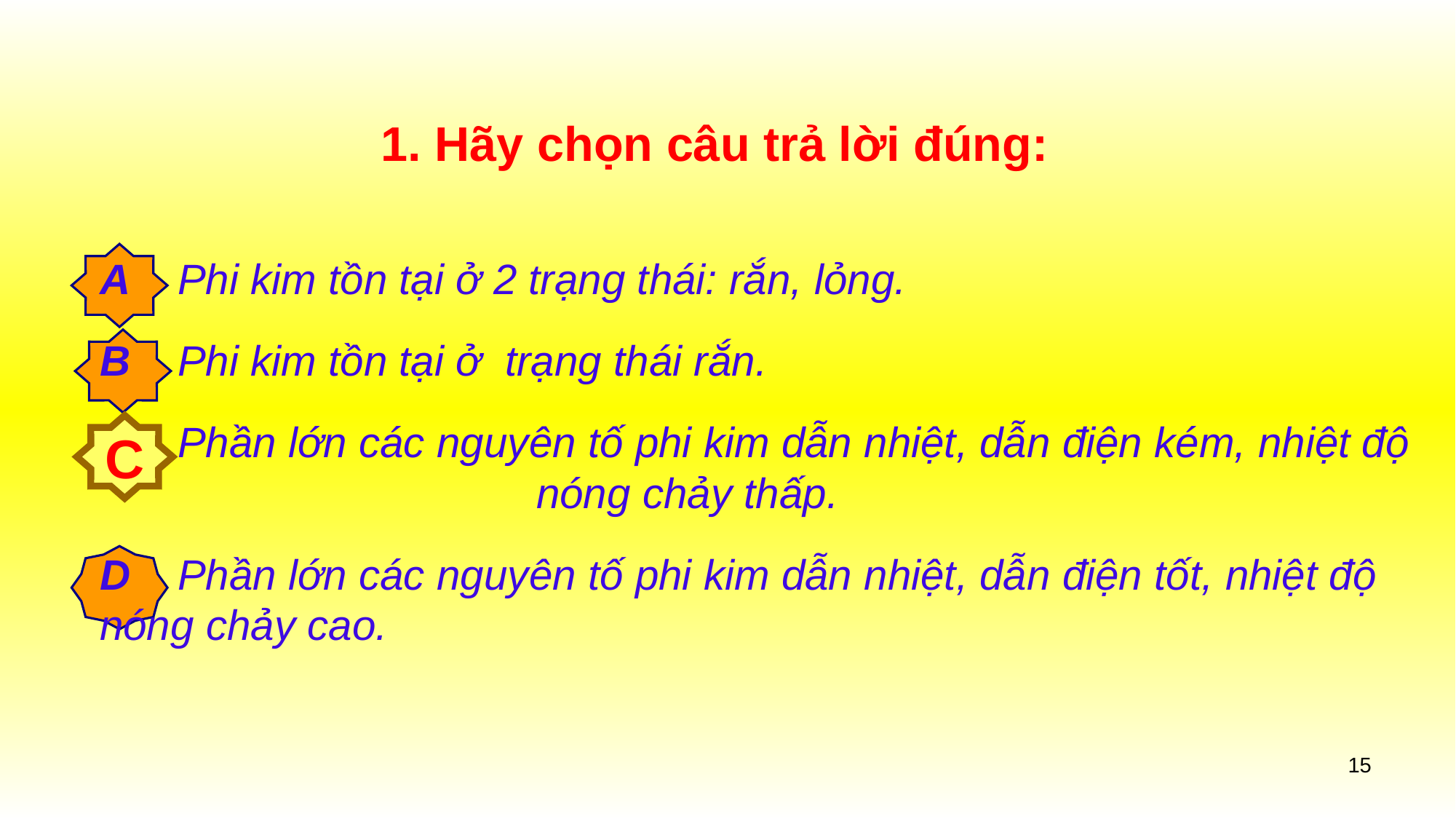

1. Hãy chọn câu trả lời đúng:

A    Phi kim tồn tại ở 2 trạng thái: rắn, lỏng.
B    Phi kim tồn tại ở  trạng thái rắn.
C    Phần lớn các nguyên tố phi kim dẫn nhiệt, dẫn điện kém, nhiệt độ                                  	nóng chảy thấp.
D    Phần lớn các nguyên tố phi kim dẫn nhiệt, dẫn điện tốt, nhiệt độ 	nóng chảy cao.

C

15